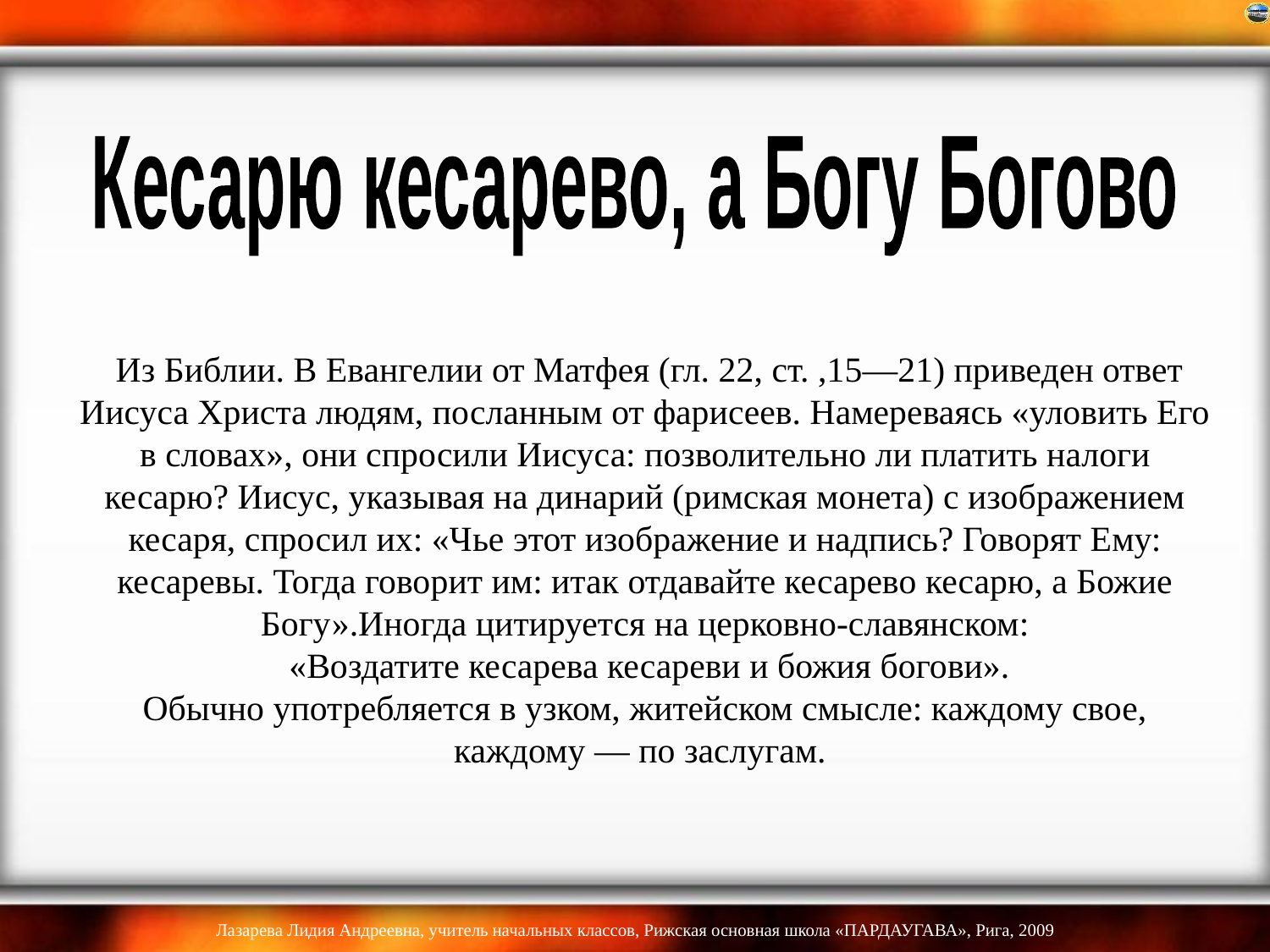

Кесарю кесарево, а Богу Богово
# Из Библии. В Евангелии от Матфея (гл. 22, ст. ,15—21) приведен ответ Иисуса Христа людям, посланным от фарисеев. Намереваясь «уловить Его в словах», они спросили Иисуса: позволительно ли платить налоги кесарю? Иисус, указывая на динарий (римская монета) с изображением кесаря, спросил их: «Чье этот изображение и надпись? Говорят Ему: кесаревы. Тогда говорит им: итак отдавайте кесарево кесарю, а Божие Богу».Иногда цитируется на церковно-славянском: «Воздатите кесарева кесареви и божия богови». Обычно употребляется в узком, житейском смысле: каждому свое, каждому — по заслугам.